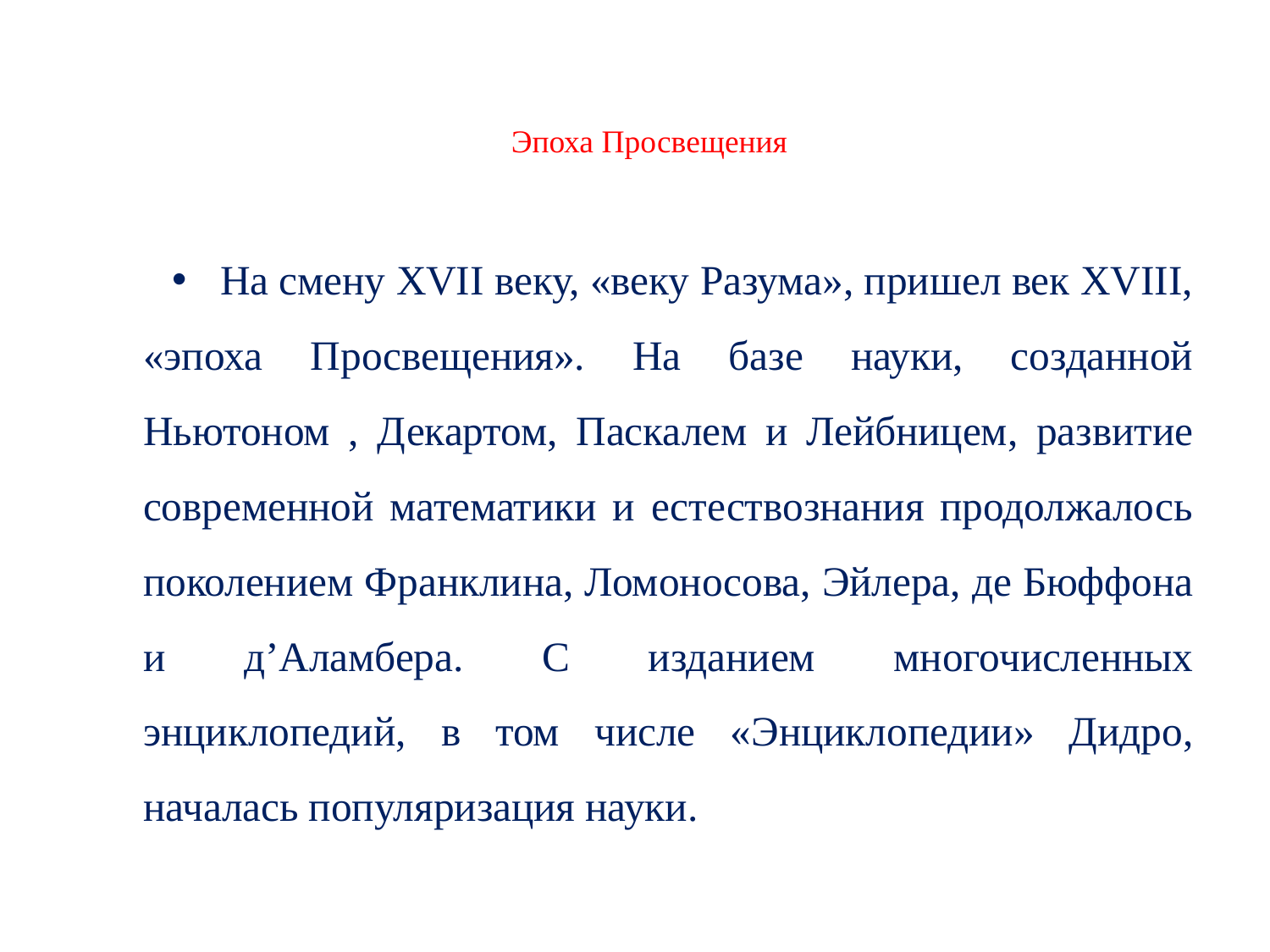

# Эпоха Просвещения
На смену XVII веку, «веку Разума», пришел век XVIII, «эпоха Просвещения». На базе науки, созданной Ньютоном , Декартом, Паскалем и Лейбницем, развитие современной математики и естествознания продолжалось поколением Франклина, Ломоносова, Эйлера, де Бюффона и д’Аламбера. С изданием многочисленных энциклопедий, в том числе «Энциклопедии» Дидро, началась популяризация науки.